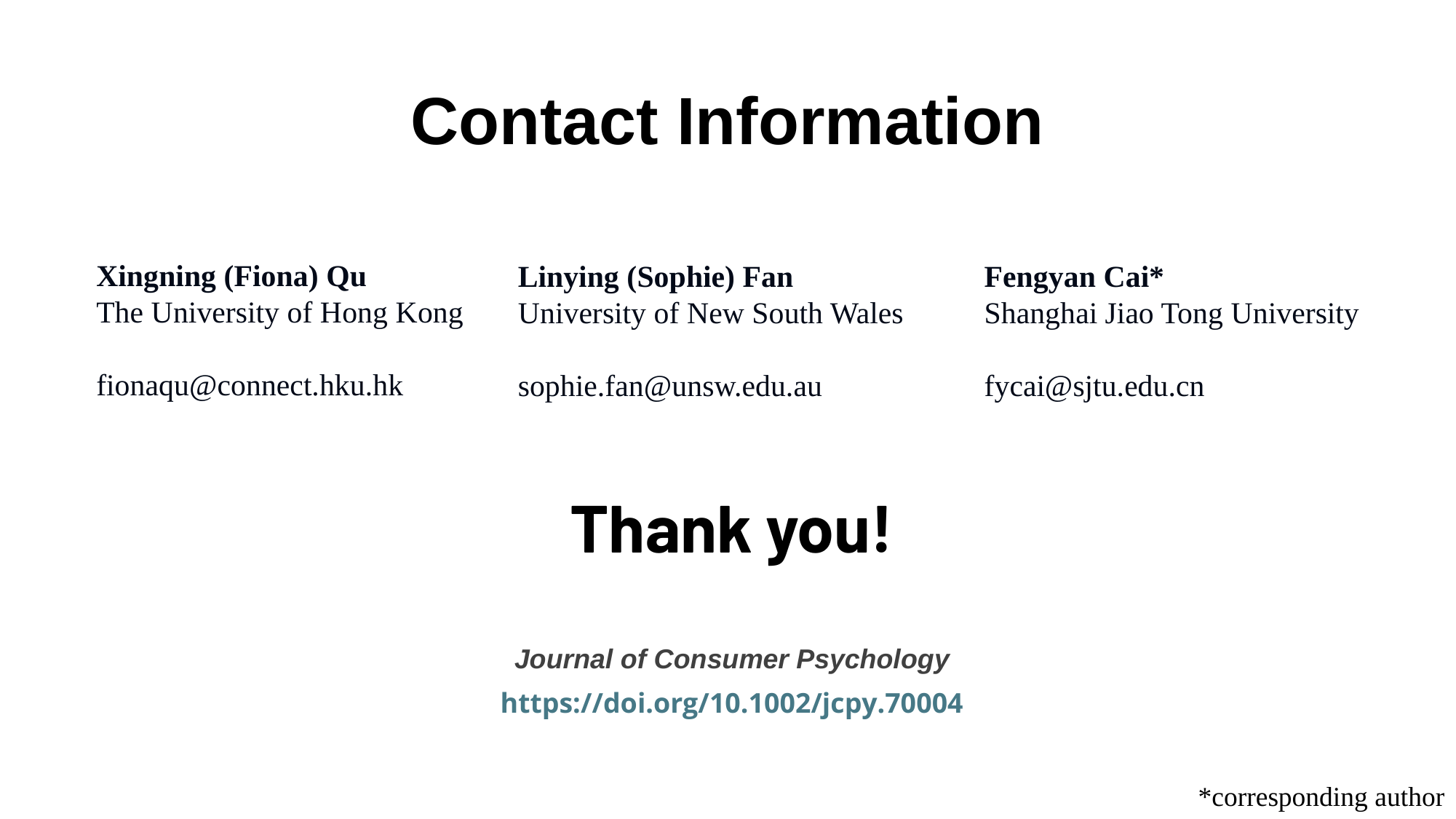

# Contact Information
Xingning (Fiona) Qu
The University of Hong Kong

fionaqu@connect.hku.hk
Linying (Sophie) Fan
University of New South Wales

sophie.fan@unsw.edu.au
Fengyan Cai*
Shanghai Jiao Tong University

fycai@sjtu.edu.cn
Thank you!
Journal of Consumer Psychology
https://doi.org/10.1002/jcpy.70004
*corresponding author